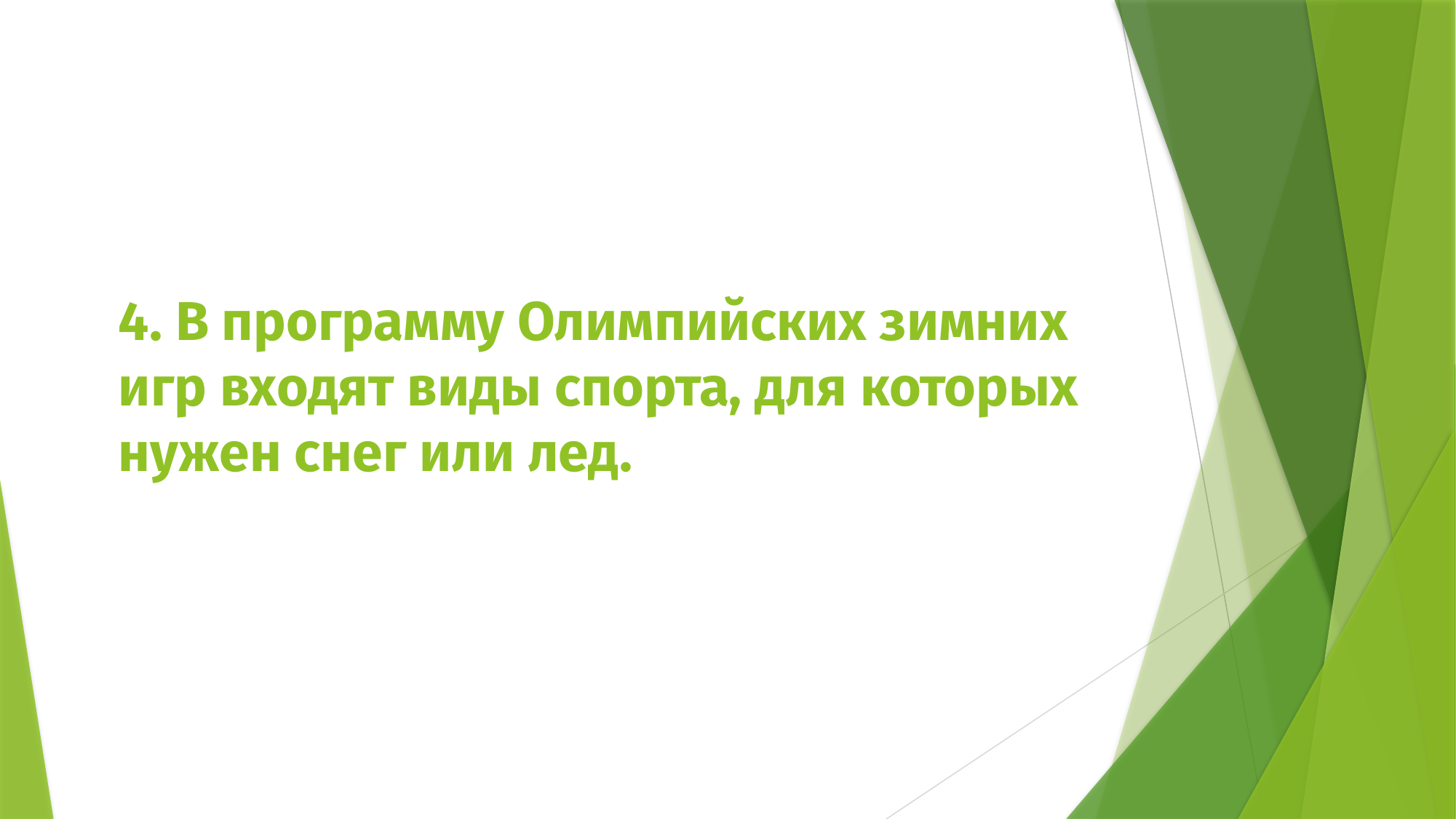

# 4. В программу Олимпийских зимних игр входят виды спорта, для которых нужен снег или лед.